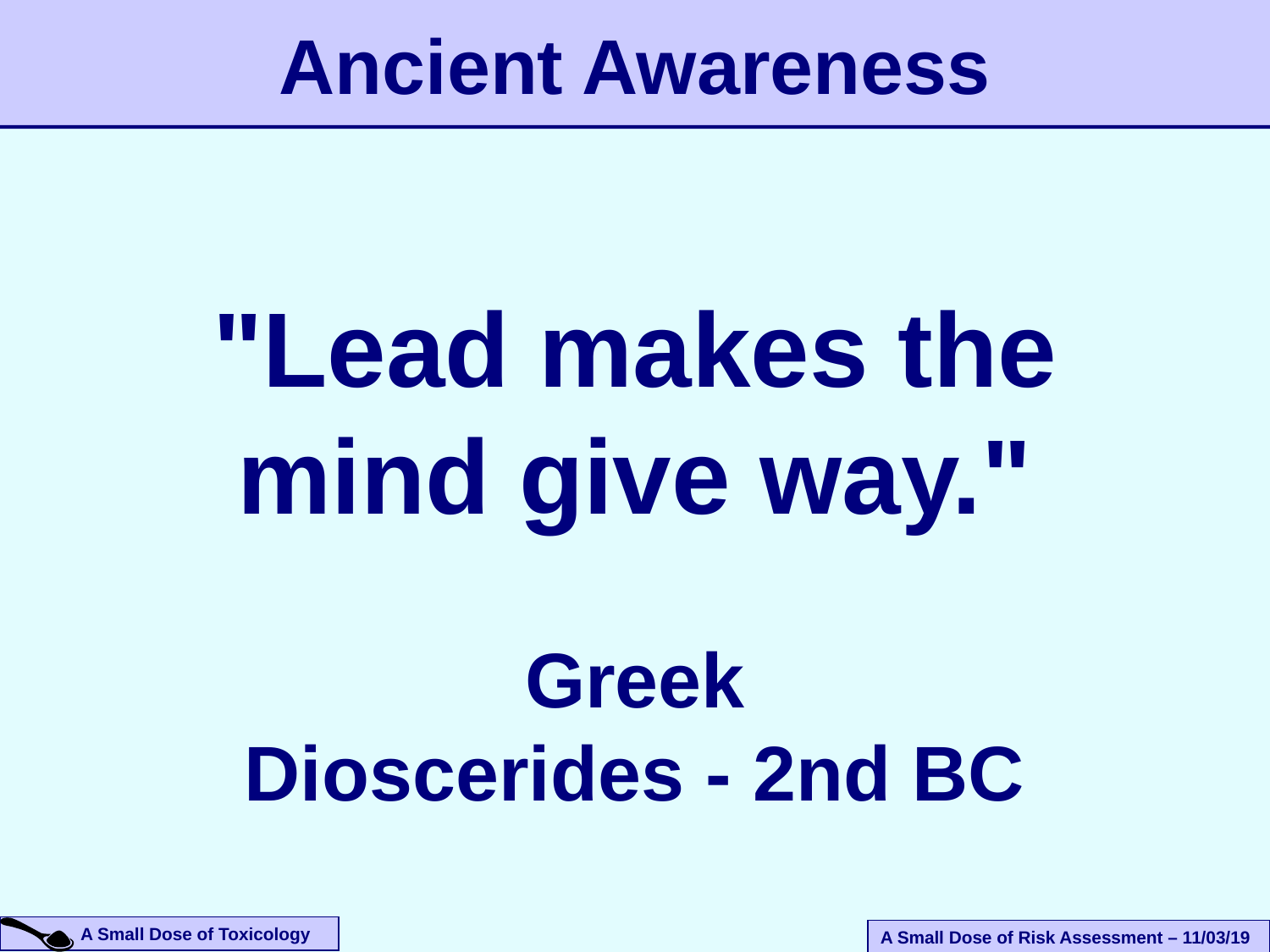

Ancient Awareness
"Lead makes the mind give way."
Greek
Dioscerides - 2nd BC